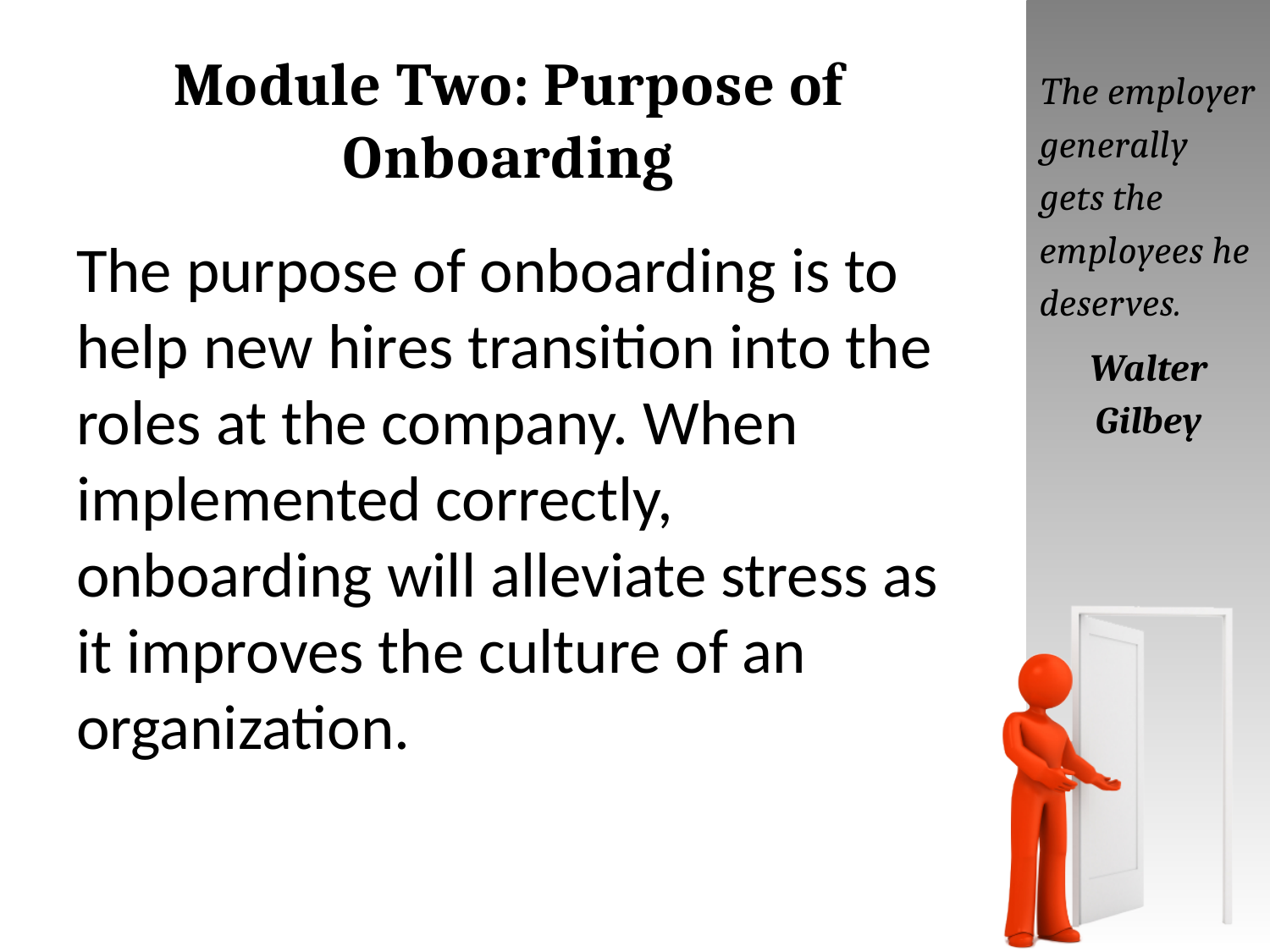

# Module Two: Purpose of Onboarding
The employer generally gets the employees he deserves.
Walter Gilbey

The purpose of onboarding is to help new hires transition into the roles at the company. When implemented correctly, onboarding will alleviate stress as it improves the culture of an organization.